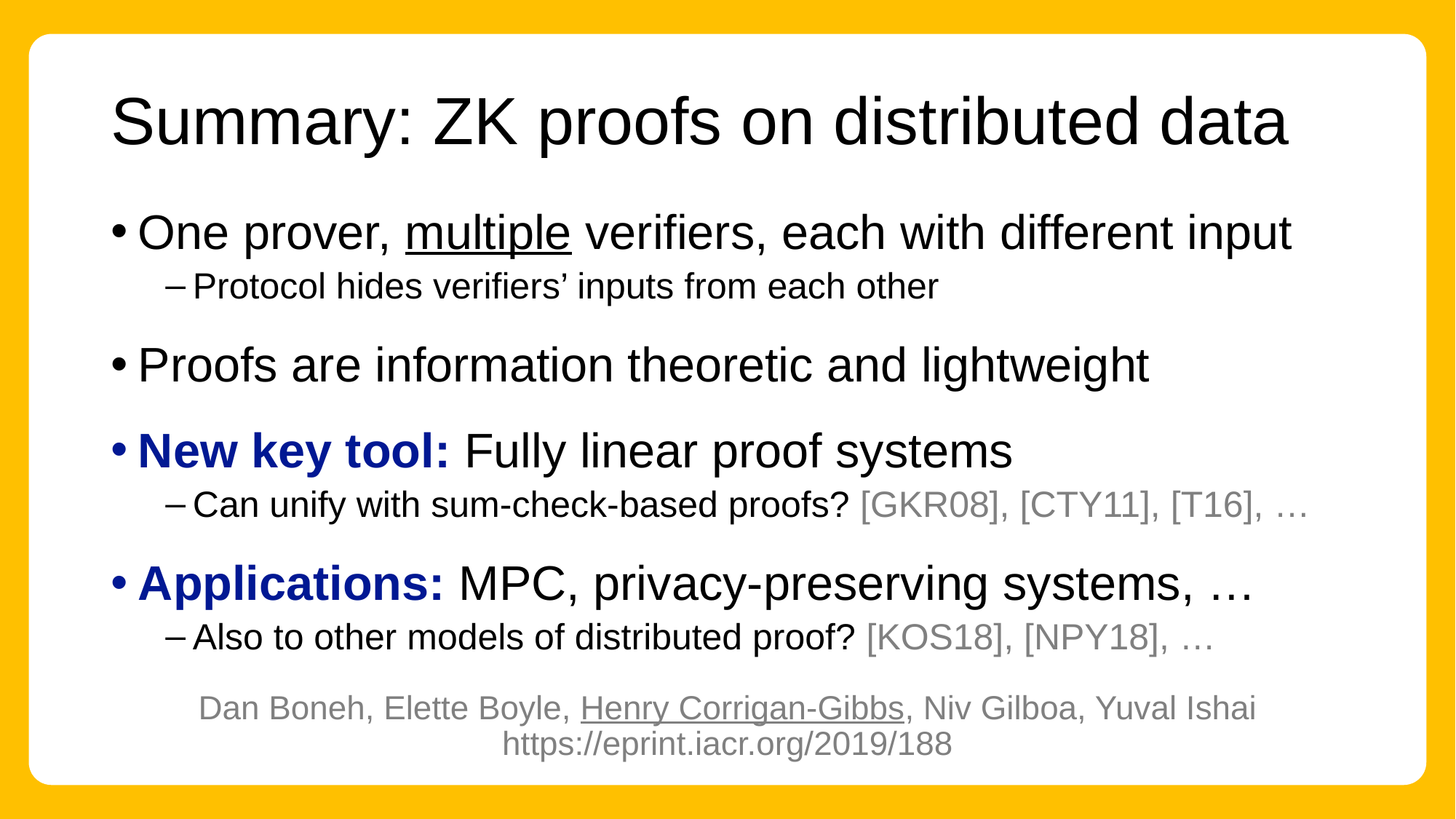

# Summary: ZK proofs on distributed data
One prover, multiple verifiers, each with different input
Protocol hides verifiers’ inputs from each other
Proofs are information theoretic and lightweight
New key tool: Fully linear proof systems
Can unify with sum-check-based proofs? [GKR08], [CTY11], [T16], …
Applications: MPC, privacy-preserving systems, …
Also to other models of distributed proof? [KOS18], [NPY18], …
Dan Boneh, Elette Boyle, Henry Corrigan-Gibbs, Niv Gilboa, Yuval Ishai
https://eprint.iacr.org/2019/188